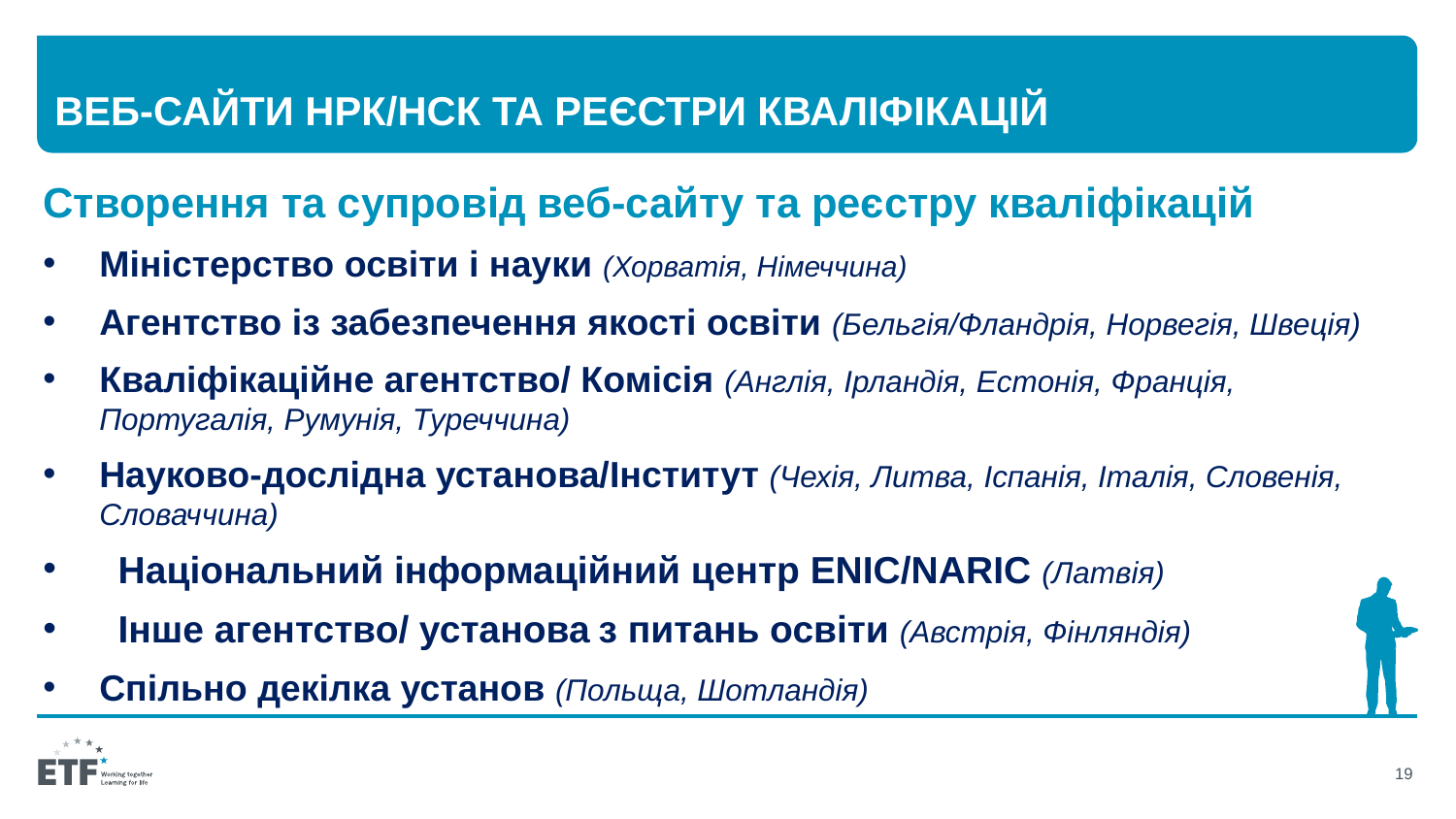

# веб-сайти НРК/НСК та Реєстри кваліфікацій
Створення та супровід веб-сайту та реєстру кваліфікацій
Міністерство освіти і науки (Хорватія, Німеччина)
Агентство із забезпечення якості освіти (Бельгія/Фландрія, Норвегія, Швеція)
Кваліфікаційне агентство/ Комісія (Англія, Ірландія, Естонія, Франція, Португалія, Румунія, Туреччина)
Науково-дослідна установа/Інститут (Чехія, Литва, Іспанія, Італія, Словенія, Словаччина)
Національний інформаційний центр ENIC/NARIC (Латвія)
Інше агентство/ установа з питань освіти (Австрія, Фінляндія)
Спільно декілка установ (Польща, Шотландія)

19